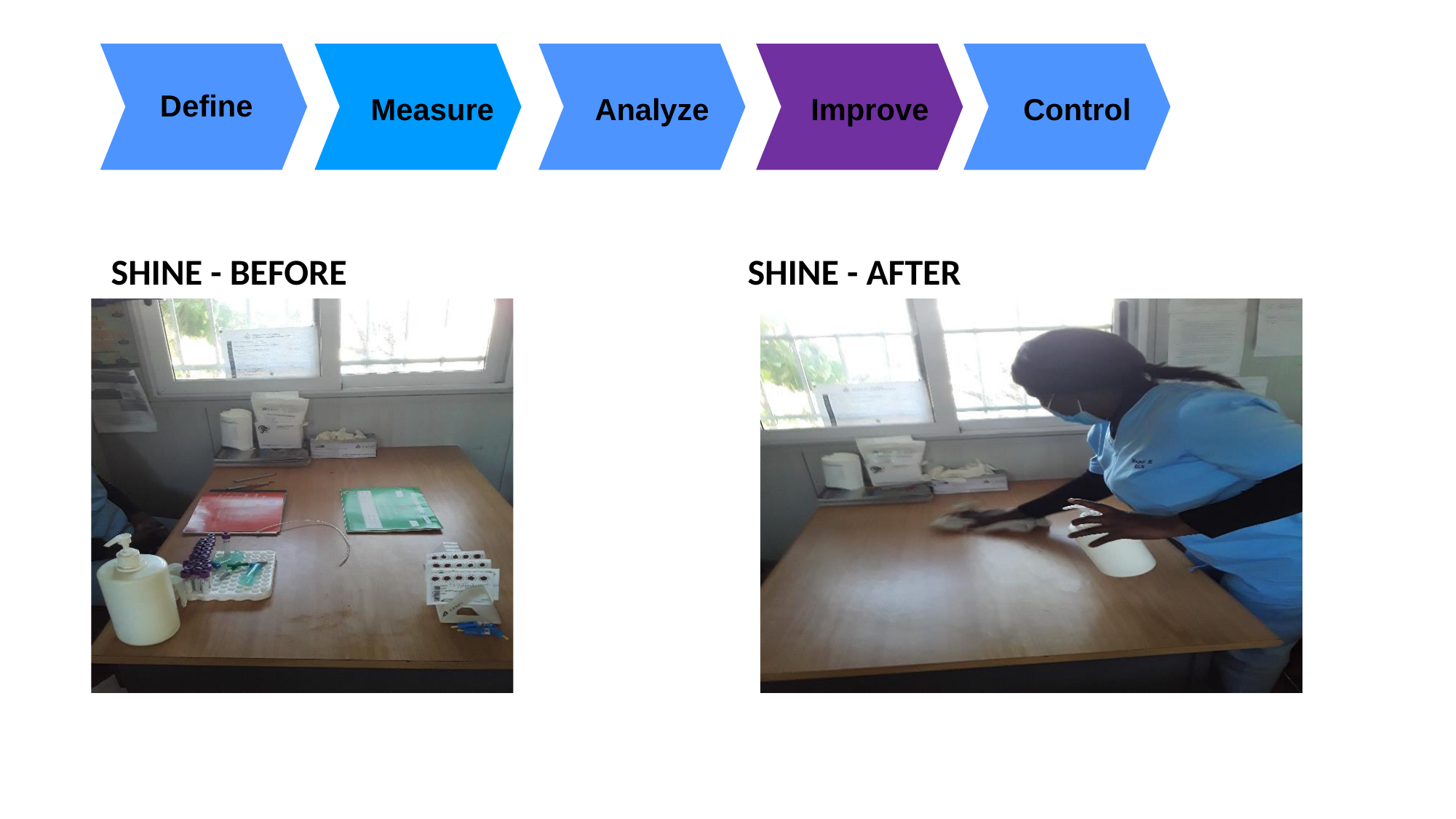

# Define
Measure
Analyze
Improve
Control
SHINE - BEFORE
SHINE - AFTER